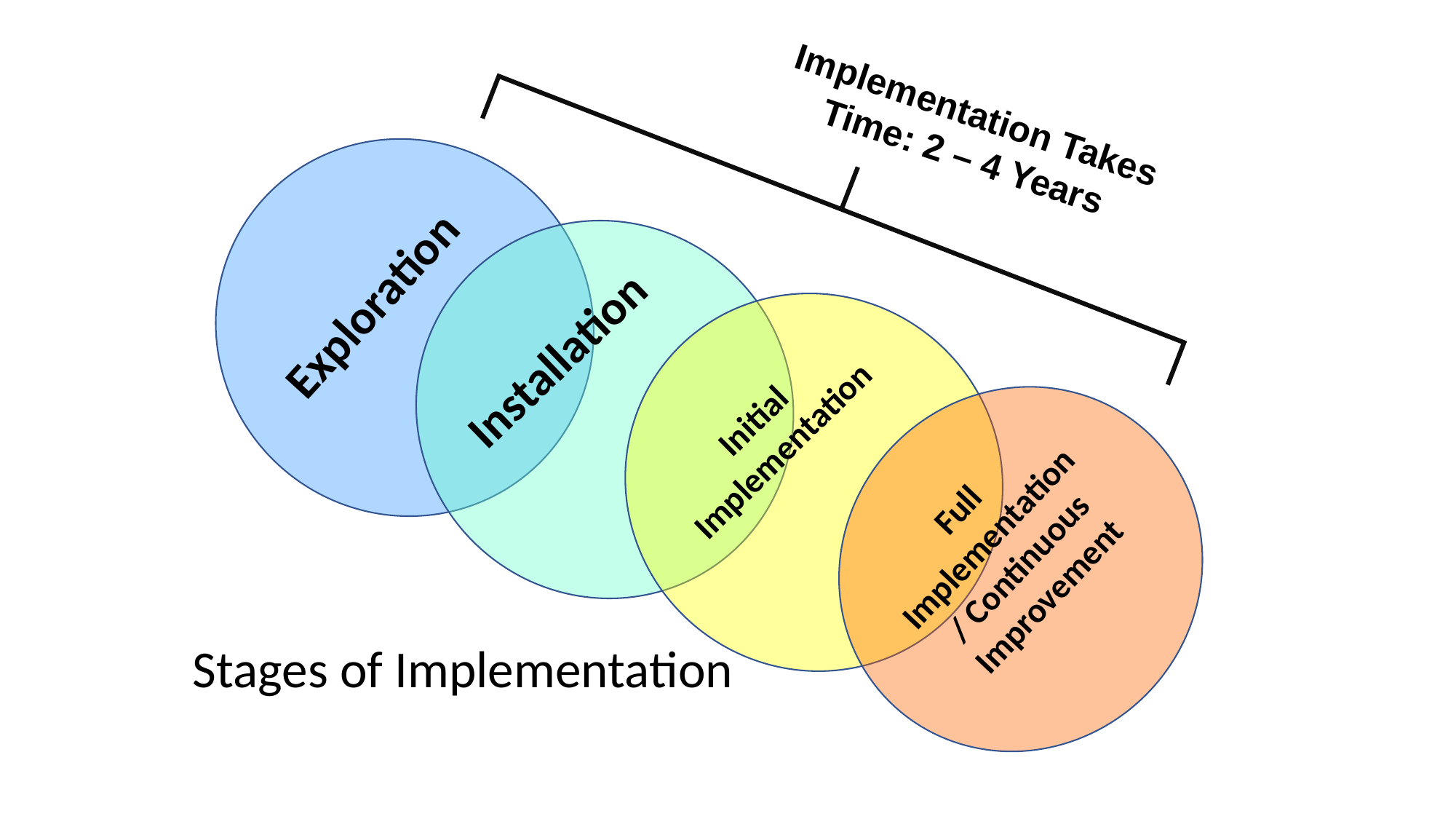

Implementation Takes Time: 2 – 4 Years
                                   Exploration

                                   Installation

                                   Initial Implementation

                                   Full Implementation/ Continuous Improvement

# Stages of Implementation